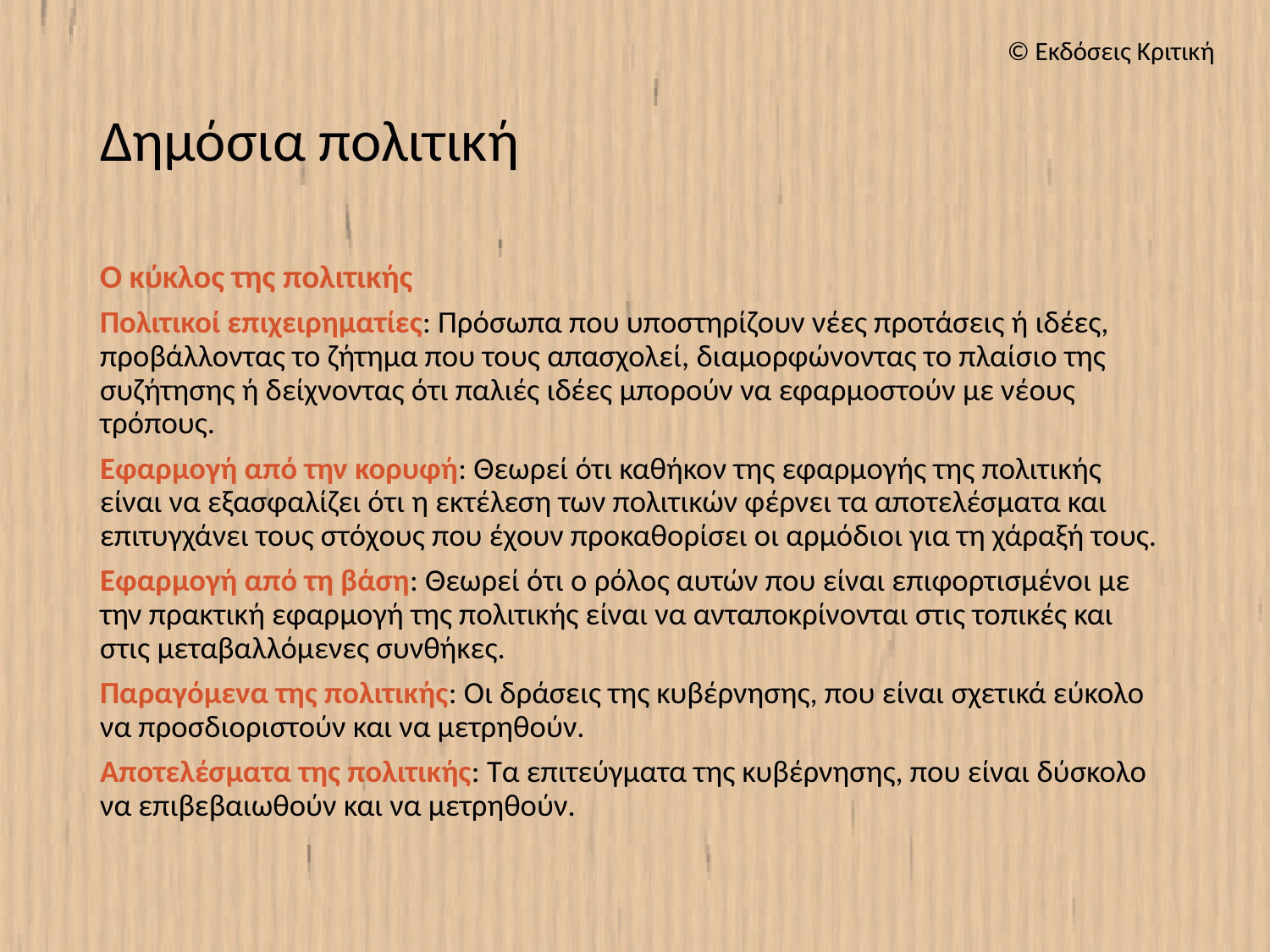

# Δημόσια πολιτική
Ο κύκλος της πολιτικής
Πολιτικοί επιχειρηματίες: Πρόσωπα που υποστηρίζουν νέες προτάσεις ή ιδέες, προβάλλοντας το ζήτημα που τους απασχολεί, διαμορφώνοντας το πλαίσιο της συζήτησης ή δείχνοντας ότι παλιές ιδέες μπορούν να εφαρμοστούν με νέους τρόπους.
Εφαρμογή από την κορυφή: Θεωρεί ότι καθήκον της εφαρμογής της πολιτικής είναι να εξασφαλίζει ότι η εκτέλεση των πολιτικών φέρνει τα αποτελέσματα και επιτυγχάνει τους στόχους που έχουν προκαθορίσει οι αρμόδιοι για τη χάραξή τους.
Εφαρμογή από τη βάση: Θεωρεί ότι ο ρόλος αυτών που είναι επιφορτισμένοι με την πρακτική εφαρμογή της πολιτικής είναι να ανταποκρίνονται στις τοπικές και στις μεταβαλλόμενες συνθήκες.
Παραγόμενα της πολιτικής: Οι δράσεις της κυβέρνησης, που είναι σχετικά εύκολο να προσδιοριστούν και να μετρηθούν.
Αποτελέσματα της πολιτικής: Τα επιτεύγματα της κυβέρνησης, που είναι δύσκολο να επιβεβαιωθούν και να μετρηθούν.